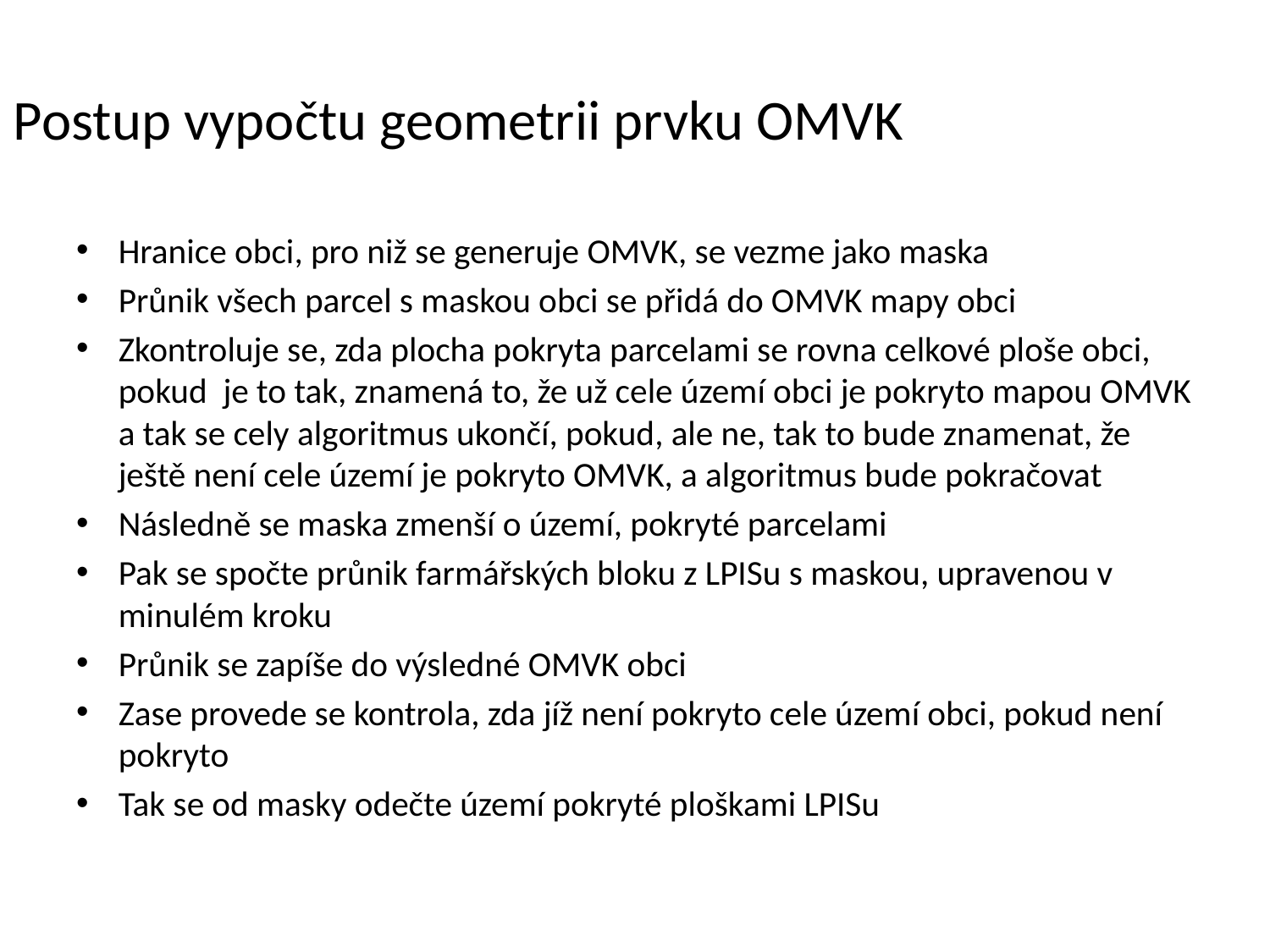

# Postup vypočtu geometrii prvku OMVK
Hranice obci, pro niž se generuje OMVK, se vezme jako maska
Průnik všech parcel s maskou obci se přidá do OMVK mapy obci
Zkontroluje se, zda plocha pokryta parcelami se rovna celkové ploše obci, pokud  je to tak, znamená to, že už cele území obci je pokryto mapou OMVK a tak se cely algoritmus ukončí, pokud, ale ne, tak to bude znamenat, že ještě není cele území je pokryto OMVK, a algoritmus bude pokračovat
Následně se maska zmenší o území, pokryté parcelami
Pak se spočte průnik farmářských bloku z LPISu s maskou, upravenou v minulém kroku
Průnik se zapíše do výsledné OMVK obci
Zase provede se kontrola, zda jíž není pokryto cele území obci, pokud není pokryto
Tak se od masky odečte území pokryté ploškami LPISu